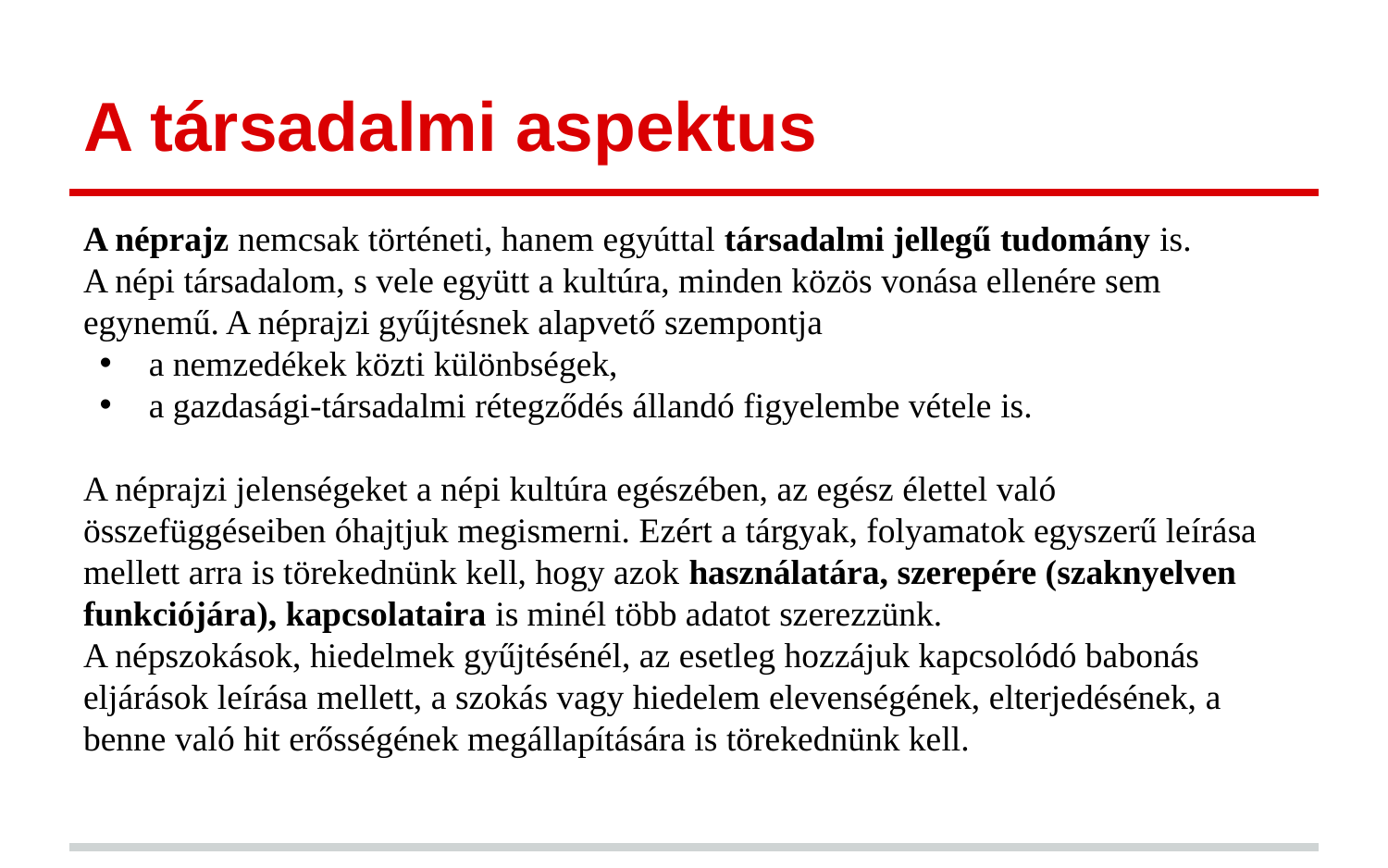

# A társadalmi aspektus
A néprajz nemcsak történeti, hanem egyúttal társadalmi jellegű tudomány is.
A népi társadalom, s vele együtt a kultúra, minden közös vonása ellenére sem egynemű. A néprajzi gyűjtésnek alapvető szempontja
a nemzedékek közti különbségek,
a gazdasági-társadalmi rétegződés állandó figyelembe vétele is.

A néprajzi jelenségeket a népi kultúra egészében, az egész élettel való összefüggéseiben óhajtjuk megismerni. Ezért a tárgyak, folyamatok egyszerű leírása mellett arra is törekednünk kell, hogy azok használatára, szerepére (szaknyelven funkciójára), kapcsolataira is minél több adatot szerezzünk.
A népszokások, hiedelmek gyűjtésénél, az esetleg hozzájuk kapcsolódó babonás eljárások leírása mellett, a szokás vagy hiedelem elevenségének, elterjedésének, a benne való hit erősségének megállapítására is törekednünk kell.